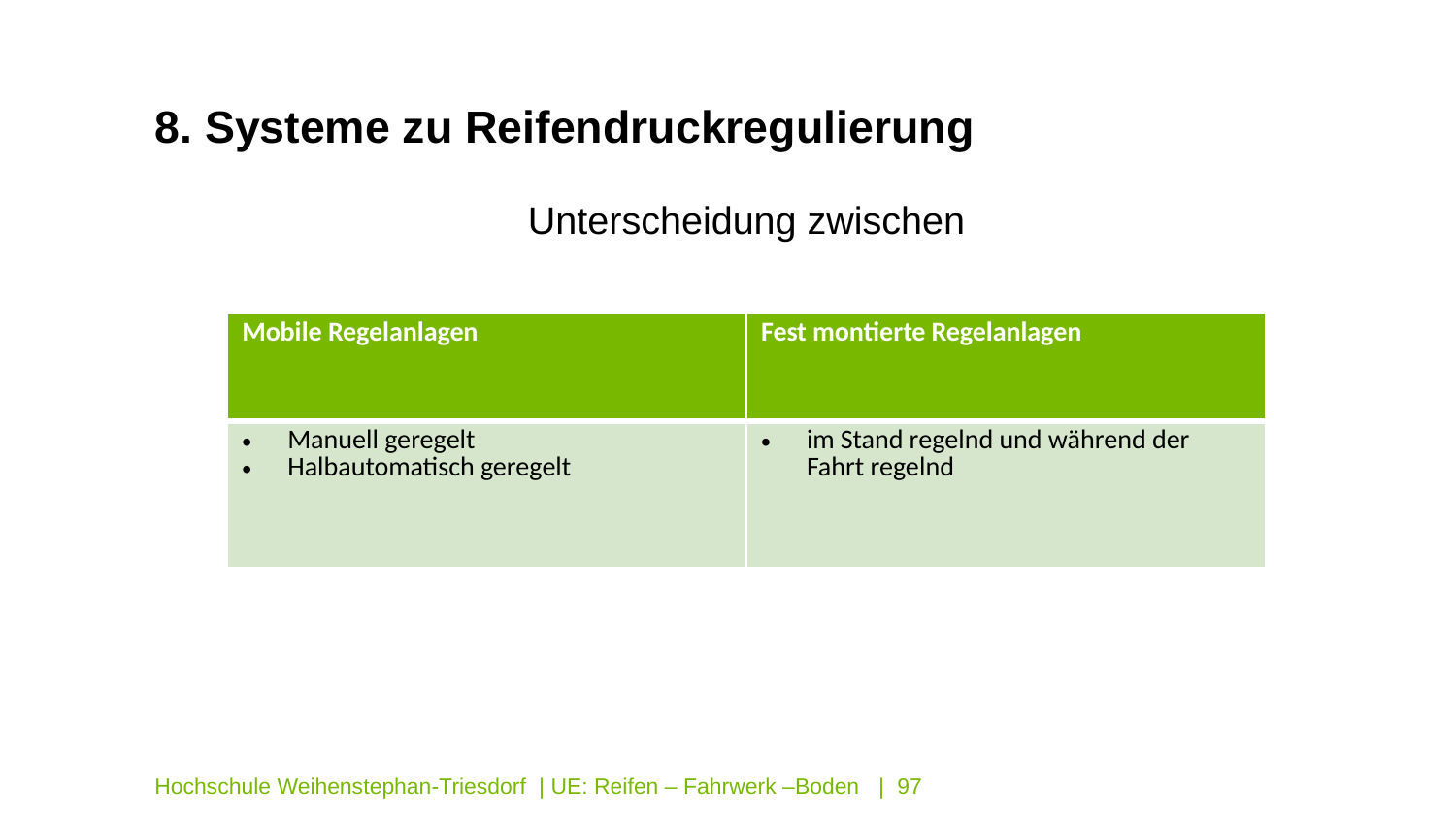

8. Systeme zu Reifendruckregulierung

Unterscheidung zwischen
| Mobile Regelanlagen | Fest montierte Regelanlagen |
| --- | --- |
| Manuell geregelt Halbautomatisch geregelt | im Stand regelnd und während der Fahrt regelnd |